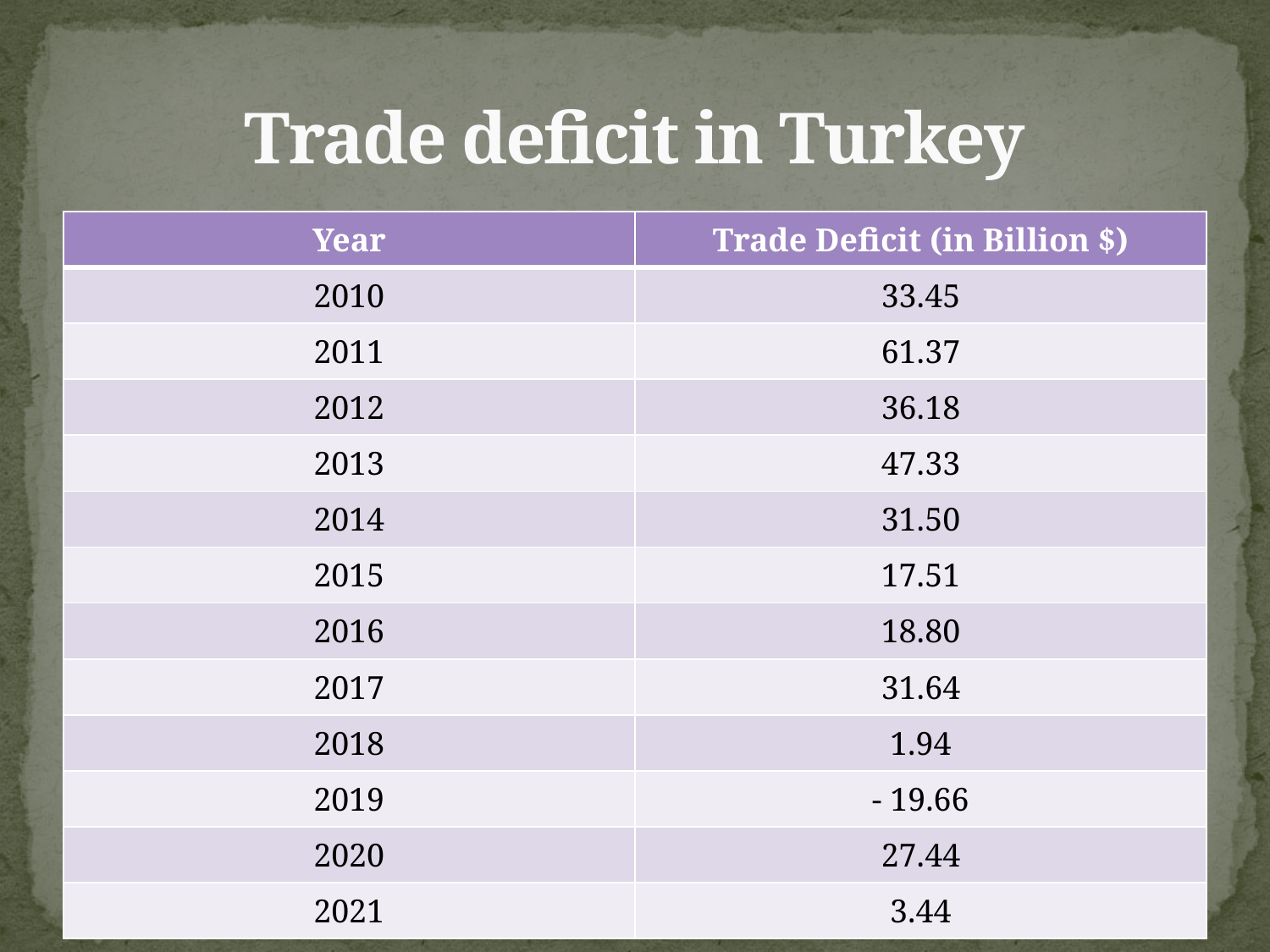

# Trade deficit in Turkey
| Year | Trade Deficit (in Billion $) |
| --- | --- |
| 2010 | 33.45 |
| 2011 | 61.37 |
| 2012 | 36.18 |
| 2013 | 47.33 |
| 2014 | 31.50 |
| 2015 | 17.51 |
| 2016 | 18.80 |
| 2017 | 31.64 |
| 2018 | 1.94 |
| 2019 | - 19.66 |
| 2020 | 27.44 |
| 2021 | 3.44 |